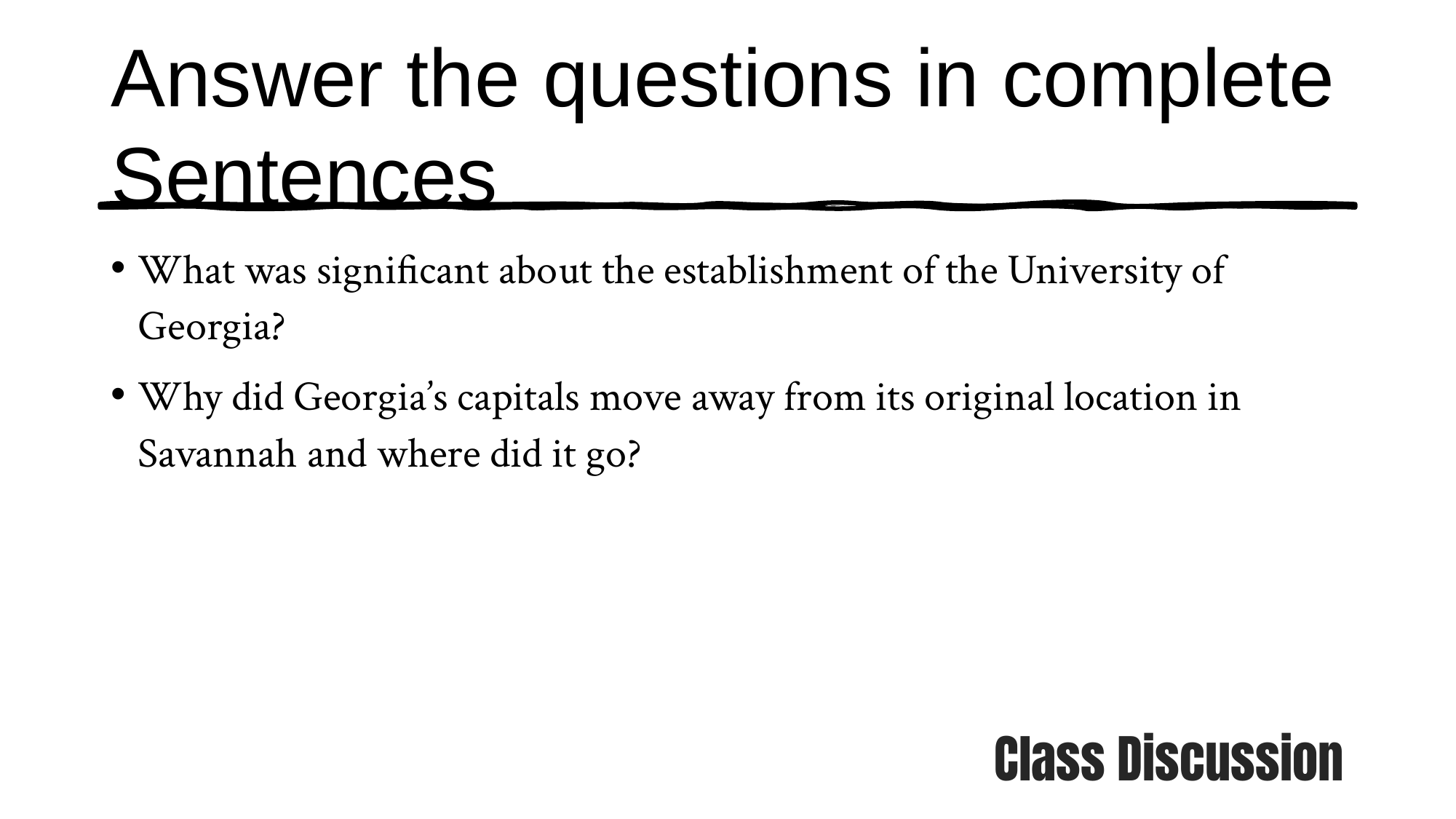

# Answer the questions in complete Sentences
What was significant about the establishment of the University of Georgia?
Why did Georgia’s capitals move away from its original location in Savannah and where did it go?
Class Discussion